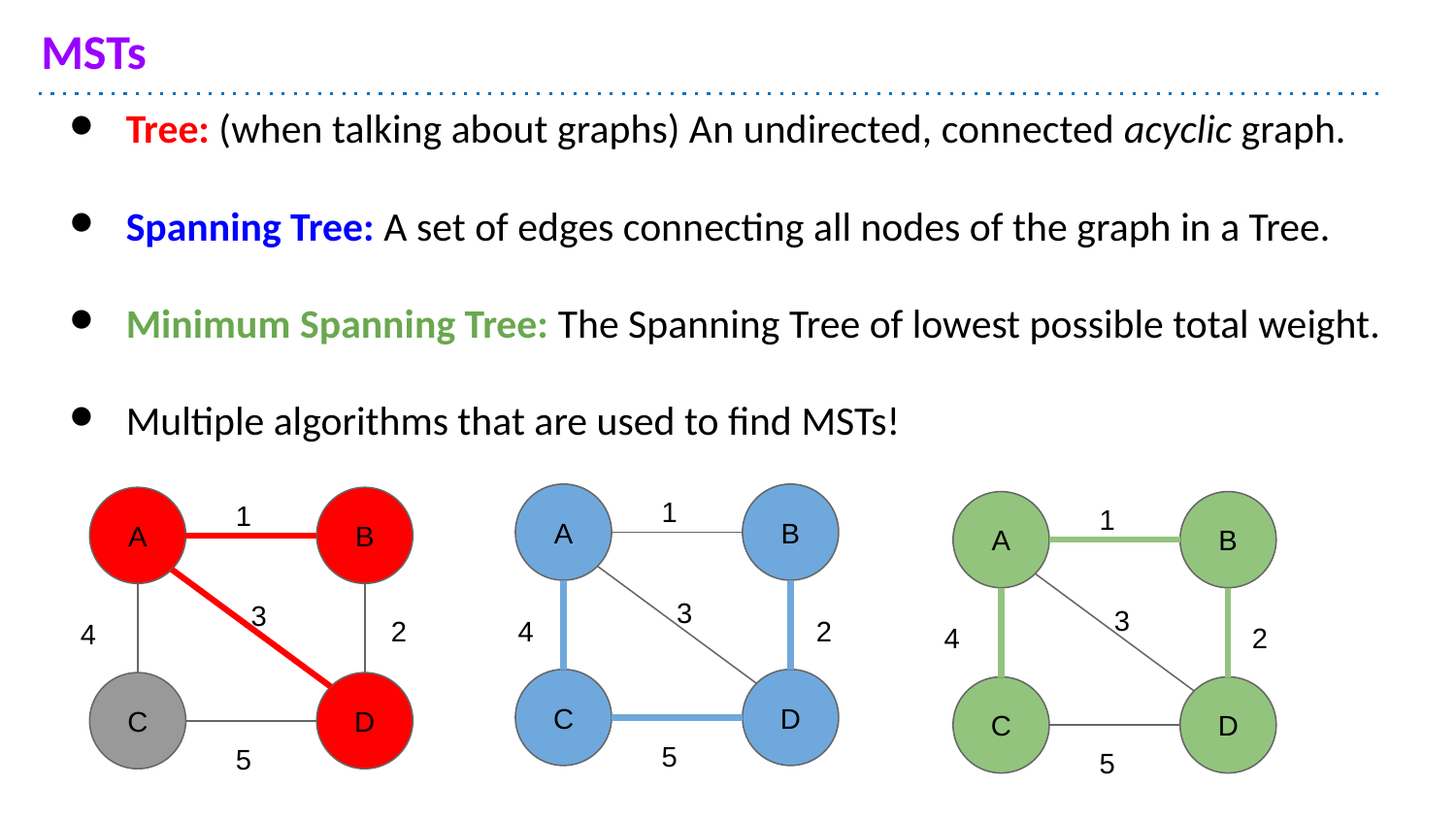

# MSTs
Tree: (when talking about graphs) An undirected, connected acyclic graph.
Spanning Tree: A set of edges connecting all nodes of the graph in a Tree.
Minimum Spanning Tree: The Spanning Tree of lowest possible total weight.
Multiple algorithms that are used to find MSTs!

1
1
A
B
1
A
B
A
B
3
3
3
2
4
2
4
4
2
C
D
C
D
C
D
5
5
5